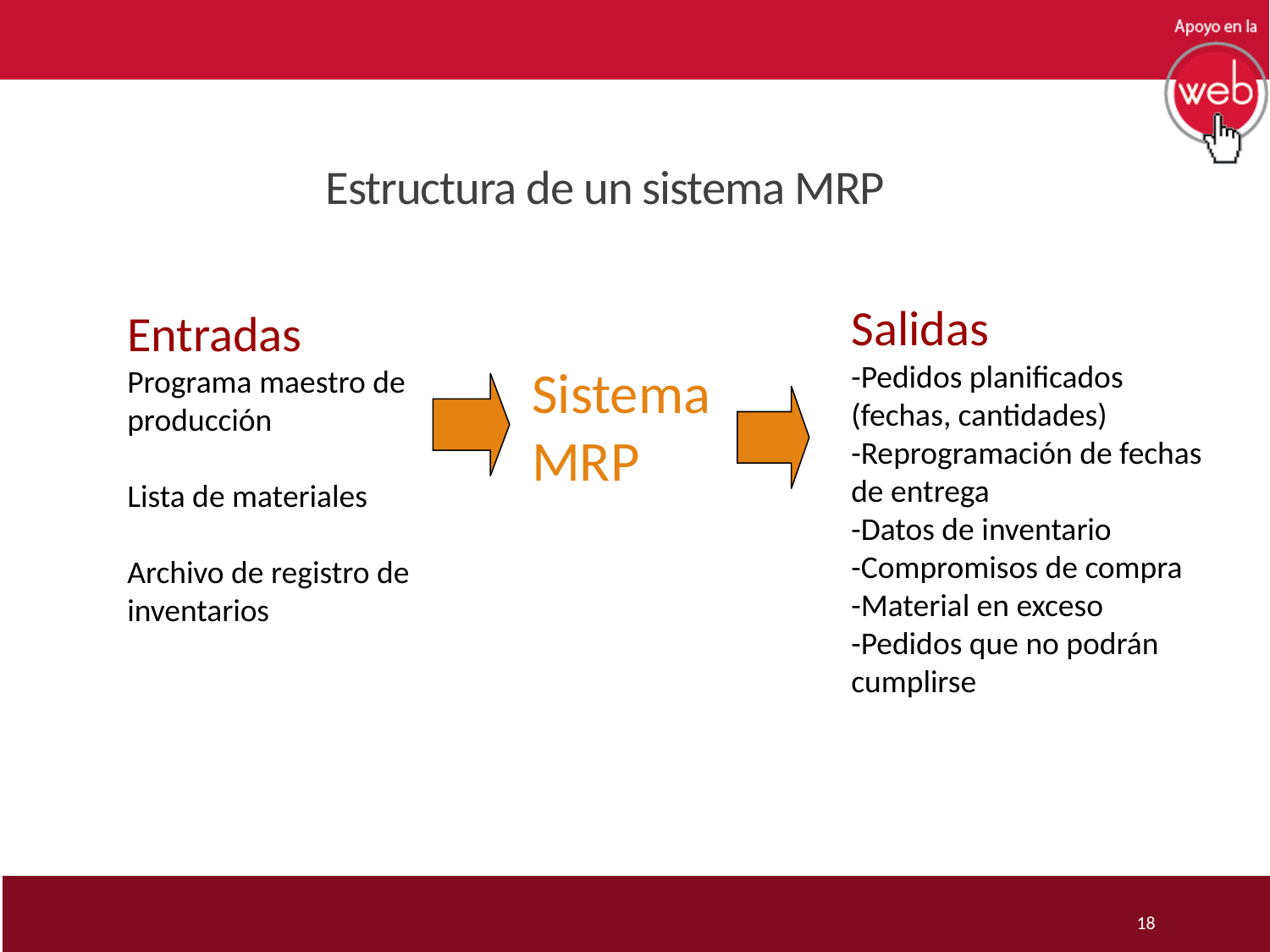

Estructura de un sistema MRP
Salidas
-Pedidos planificados (fechas, cantidades)
-Reprogramación de fechas de entrega
-Datos de inventario
-Compromisos de compra
-Material en exceso
-Pedidos que no podrán cumplirse
Entradas
Programa maestro de producción

Lista de materiales

Archivo de registro de inventarios
Sistema
MRP

18